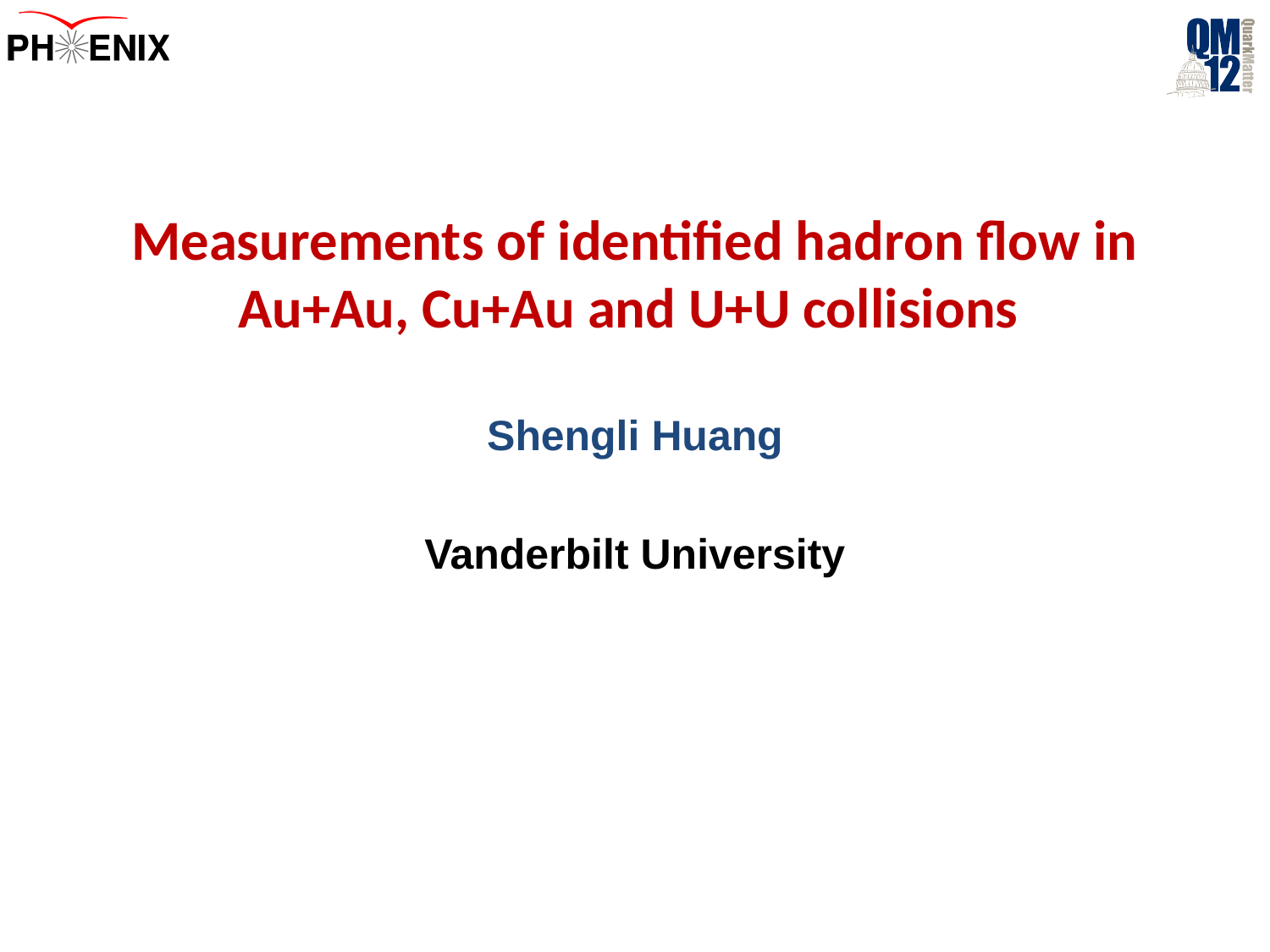

# Measurements of identified hadron flow in Au+Au, Cu+Au and U+U collisions
Shengli Huang

Vanderbilt University